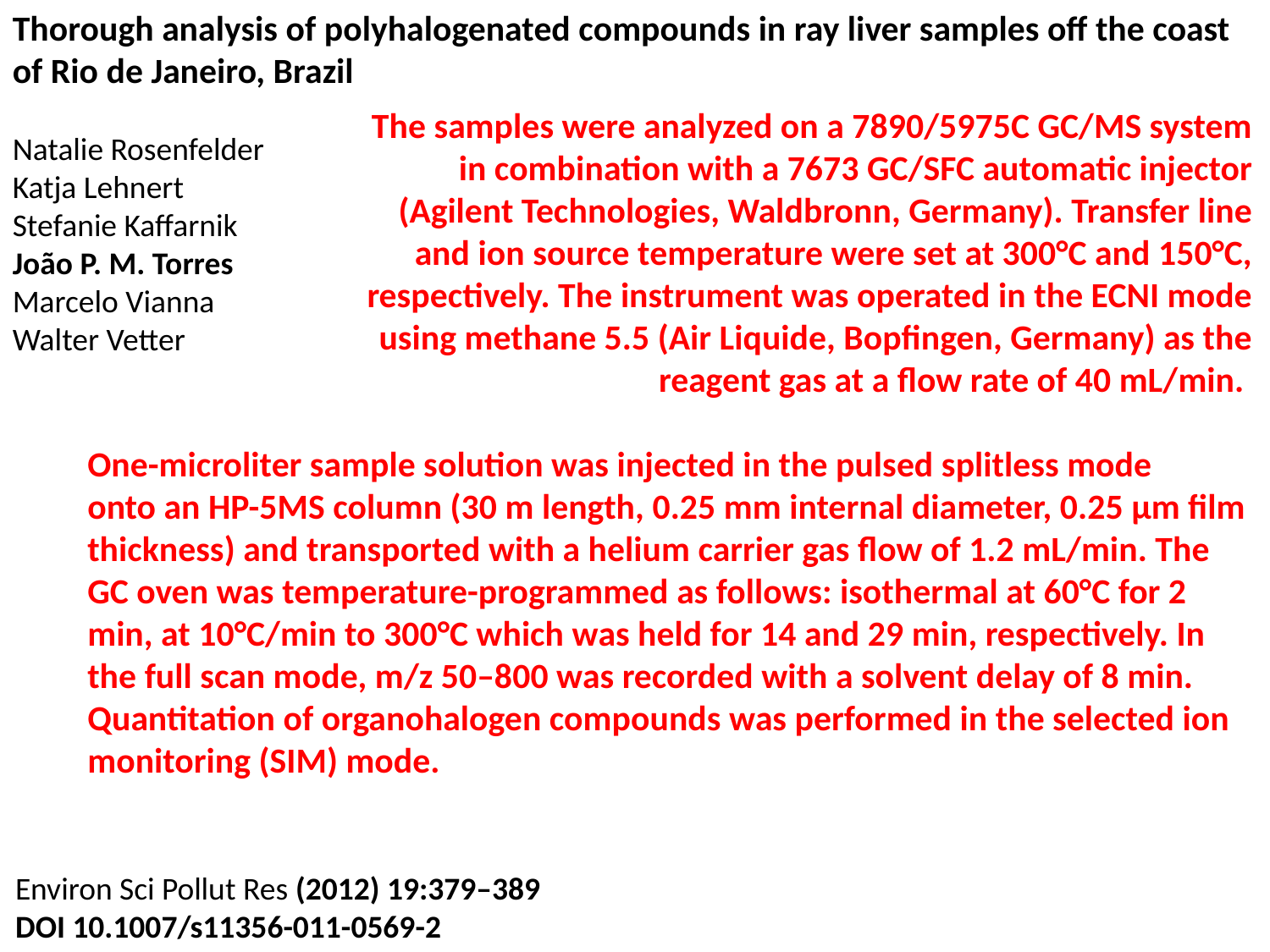

Thorough analysis of polyhalogenated compounds in ray liver samples off the coast of Rio de Janeiro, Brazil

Natalie Rosenfelder
Katja Lehnert
Stefanie Kaffarnik
João P. M. Torres
Marcelo Vianna
Walter Vetter
The samples were analyzed on a 7890/5975C GC/MS system
in combination with a 7673 GC/SFC automatic injector
(Agilent Technologies, Waldbronn, Germany). Transfer line
and ion source temperature were set at 300°C and 150°C,
respectively. The instrument was operated in the ECNI mode
using methane 5.5 (Air Liquide, Bopfingen, Germany) as the
reagent gas at a flow rate of 40 mL/min.

One-microliter sample solution was injected in the pulsed splitless mode
onto an HP-5MS column (30 m length, 0.25 mm internal diameter, 0.25 μm film thickness) and transported with a helium carrier gas flow of 1.2 mL/min. The GC oven was temperature-programmed as follows: isothermal at 60°C for 2 min, at 10°C/min to 300°C which was held for 14 and 29 min, respectively. In the full scan mode, m/z 50–800 was recorded with a solvent delay of 8 min.
Quantitation of organohalogen compounds was performed in the selected ion monitoring (SIM) mode.
Environ Sci Pollut Res (2012) 19:379–389
DOI 10.1007/s11356-011-0569-2